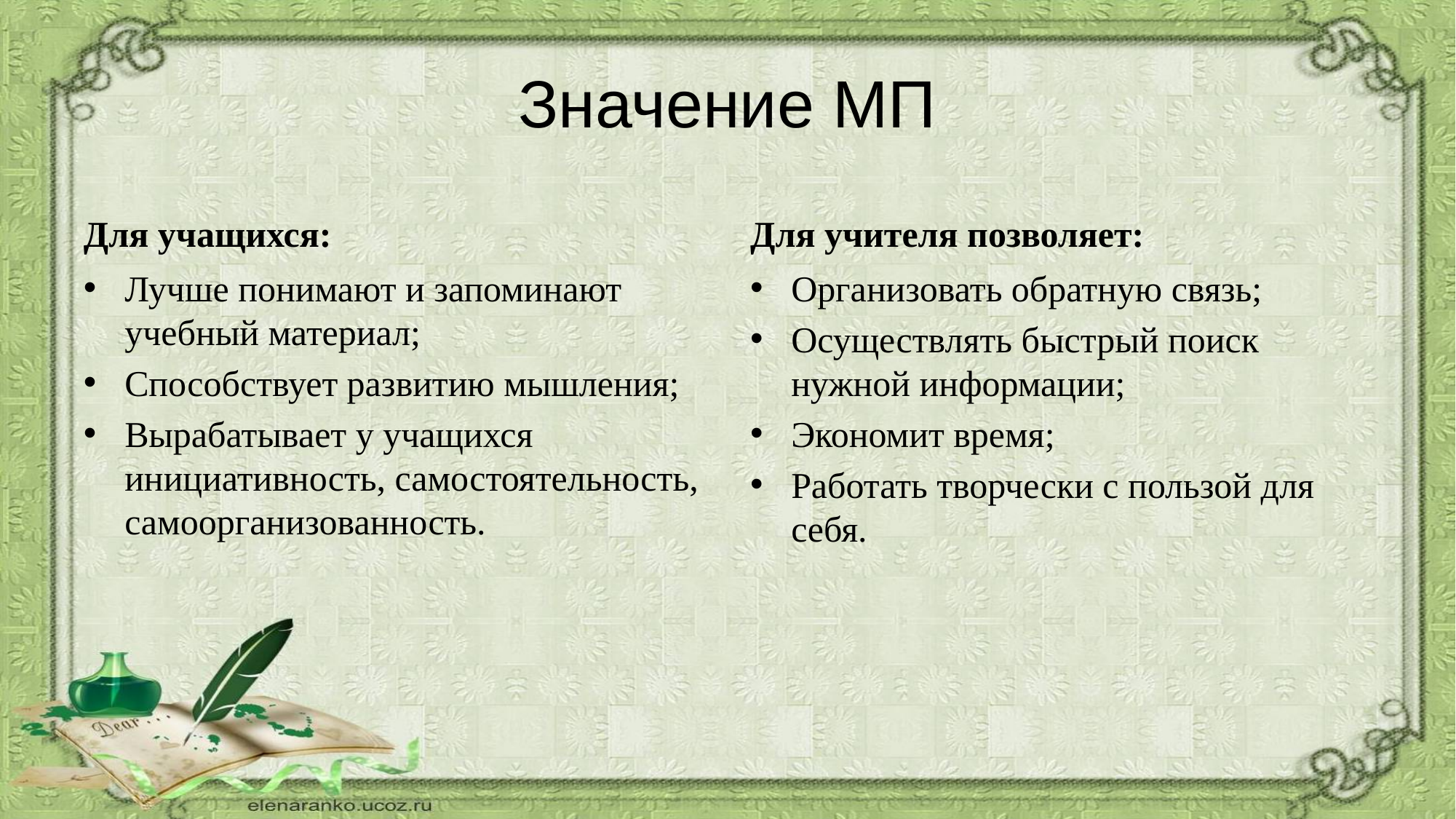

# Значение МП
Для учащихся:
Для учителя позволяет:
Лучше понимают и запоминают учебный материал;
Способствует развитию мышления;
Вырабатывает у учащихся инициативность, самостоятельность, самоорганизованность.
Организовать обратную связь;
Осуществлять быстрый поиск нужной информации;
Экономит время;
Работать творчески с пользой для себя.